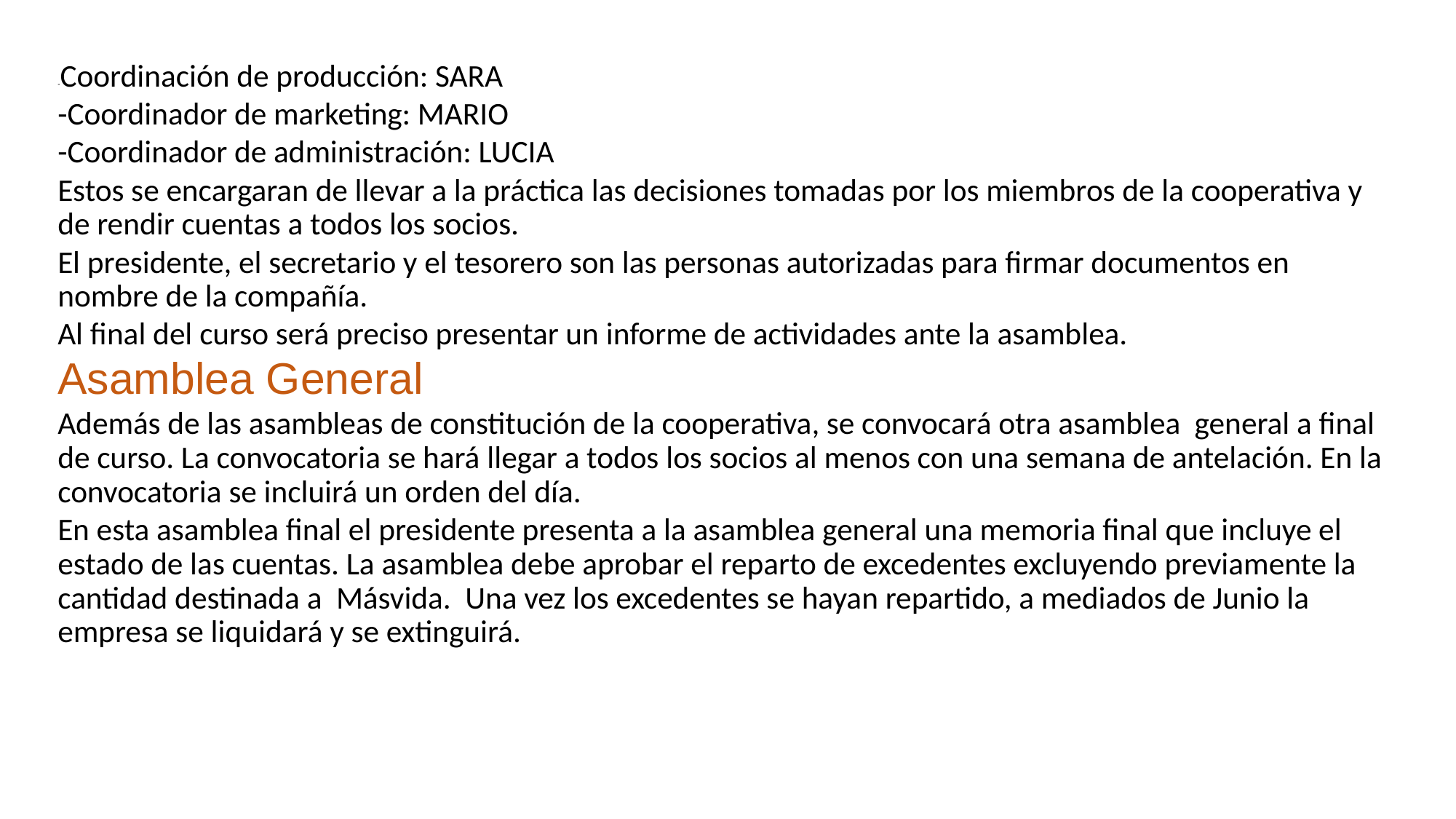

#
-Coordinación de producción: SARA
-Coordinador de marketing: MARIO
-Coordinador de administración: LUCIA
Estos se encargaran de llevar a la práctica las decisiones tomadas por los miembros de la cooperativa y de rendir cuentas a todos los socios.
El presidente, el secretario y el tesorero son las personas autorizadas para firmar documentos en nombre de la compañía.
Al final del curso será preciso presentar un informe de actividades ante la asamblea.
Asamblea General
Además de las asambleas de constitución de la cooperativa, se convocará otra asamblea  general a final de curso. La convocatoria se hará llegar a todos los socios al menos con una semana de antelación. En la convocatoria se incluirá un orden del día.
En esta asamblea final el presidente presenta a la asamblea general una memoria final que incluye el estado de las cuentas. La asamblea debe aprobar el reparto de excedentes excluyendo previamente la cantidad destinada a  Másvida.  Una vez los excedentes se hayan repartido, a mediados de Junio la empresa se liquidará y se extinguirá.